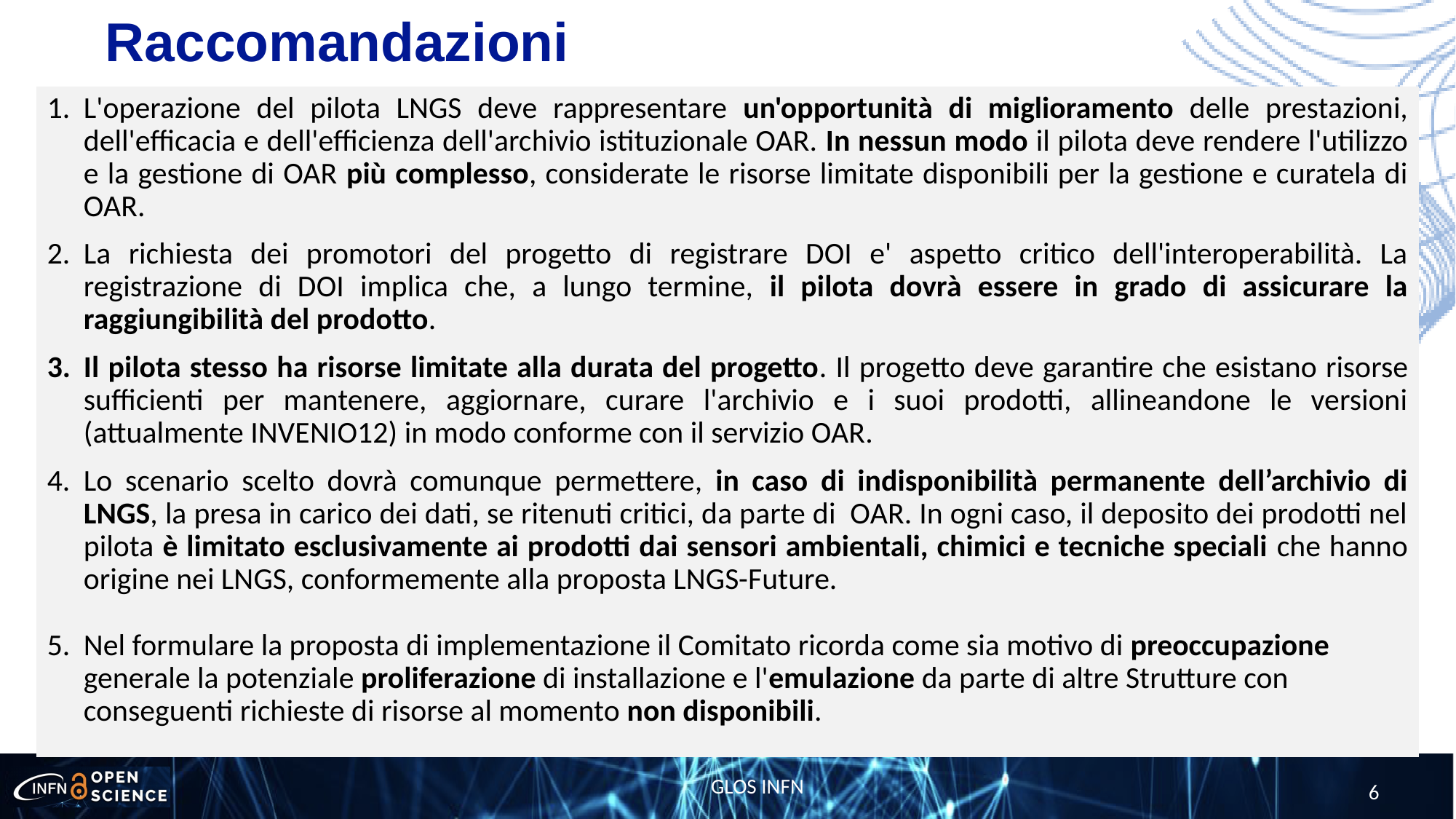

Raccomandazioni
L'operazione del pilota LNGS deve rappresentare un'opportunità di miglioramento delle prestazioni, dell'efficacia e dell'efficienza dell'archivio istituzionale OAR. In nessun modo il pilota deve rendere l'utilizzo e la gestione di OAR più complesso, considerate le risorse limitate disponibili per la gestione e curatela di OAR.
La richiesta dei promotori del progetto di registrare DOI e' aspetto critico dell'interoperabilità. La registrazione di DOI implica che, a lungo termine, il pilota dovrà essere in grado di assicurare la raggiungibilità del prodotto.
Il pilota stesso ha risorse limitate alla durata del progetto. Il progetto deve garantire che esistano risorse sufficienti per mantenere, aggiornare, curare l'archivio e i suoi prodotti, allineandone le versioni (attualmente INVENIO12) in modo conforme con il servizio OAR.
Lo scenario scelto dovrà comunque permettere, in caso di indisponibilità permanente dell’archivio di LNGS, la presa in carico dei dati, se ritenuti critici, da parte di  OAR. In ogni caso, il deposito dei prodotti nel pilota è limitato esclusivamente ai prodotti dai sensori ambientali, chimici e tecniche speciali che hanno origine nei LNGS, conformemente alla proposta LNGS-Future.
Nel formulare la proposta di implementazione il Comitato ricorda come sia motivo di preoccupazione generale la potenziale proliferazione di installazione e l'emulazione da parte di altre Strutture con conseguenti richieste di risorse al momento non disponibili.